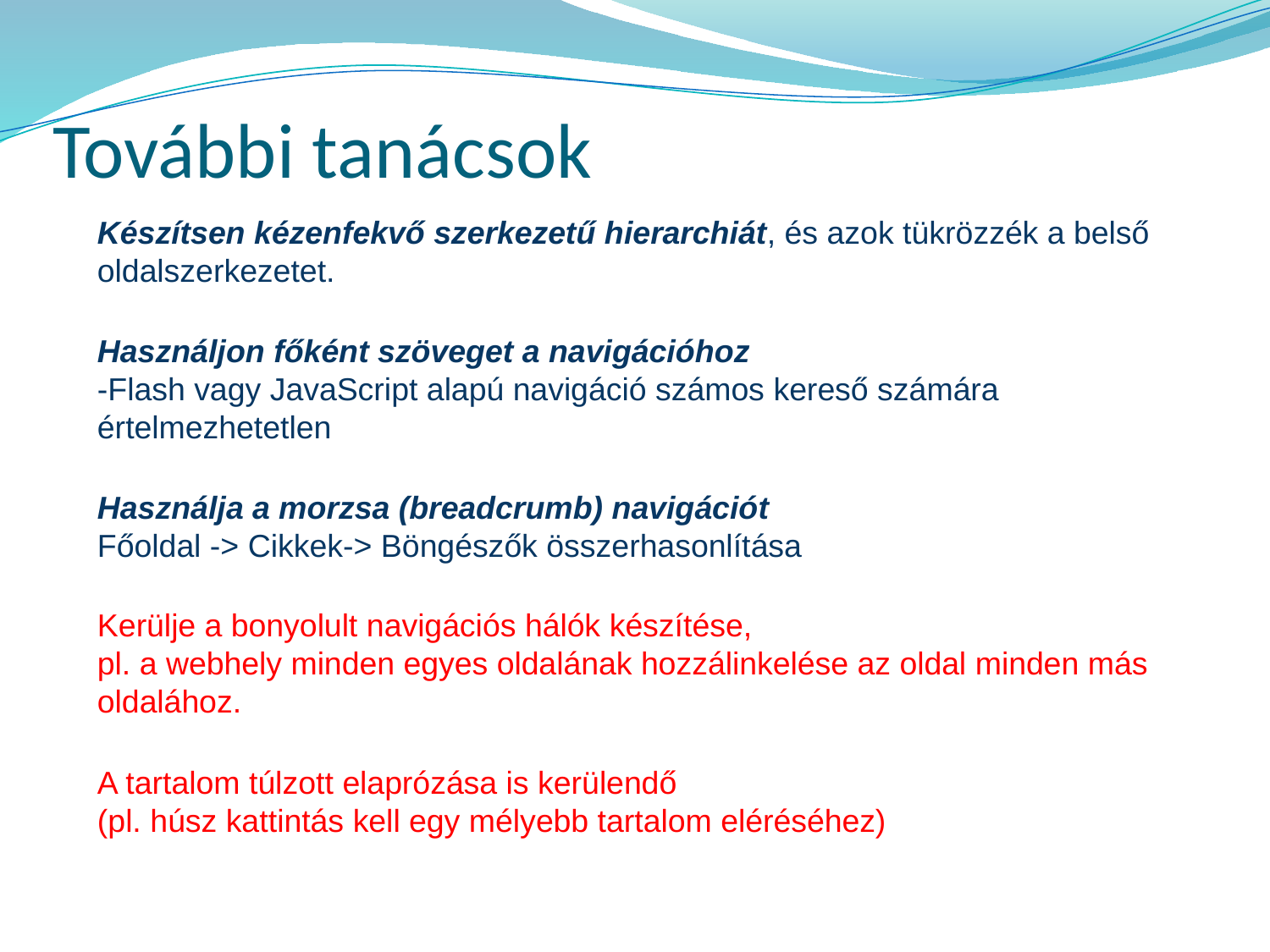

# További tanácsok
Készítsen kézenfekvő szerkezetű hierarchiát, és azok tükrözzék a belső oldalszerkezetet.
Használjon főként szöveget a navigációhoz
-Flash vagy JavaScript alapú navigáció számos kereső számára értelmezhetetlen
Használja a morzsa (breadcrumb) navigációt
Főoldal -> Cikkek-> Böngészők összerhasonlítása
Kerülje a bonyolult navigációs hálók készítése,
pl. a webhely minden egyes oldalának hozzálinkelése az oldal minden más oldalához.
A tartalom túlzott elaprózása is kerülendő
(pl. húsz kattintás kell egy mélyebb tartalom eléréséhez)